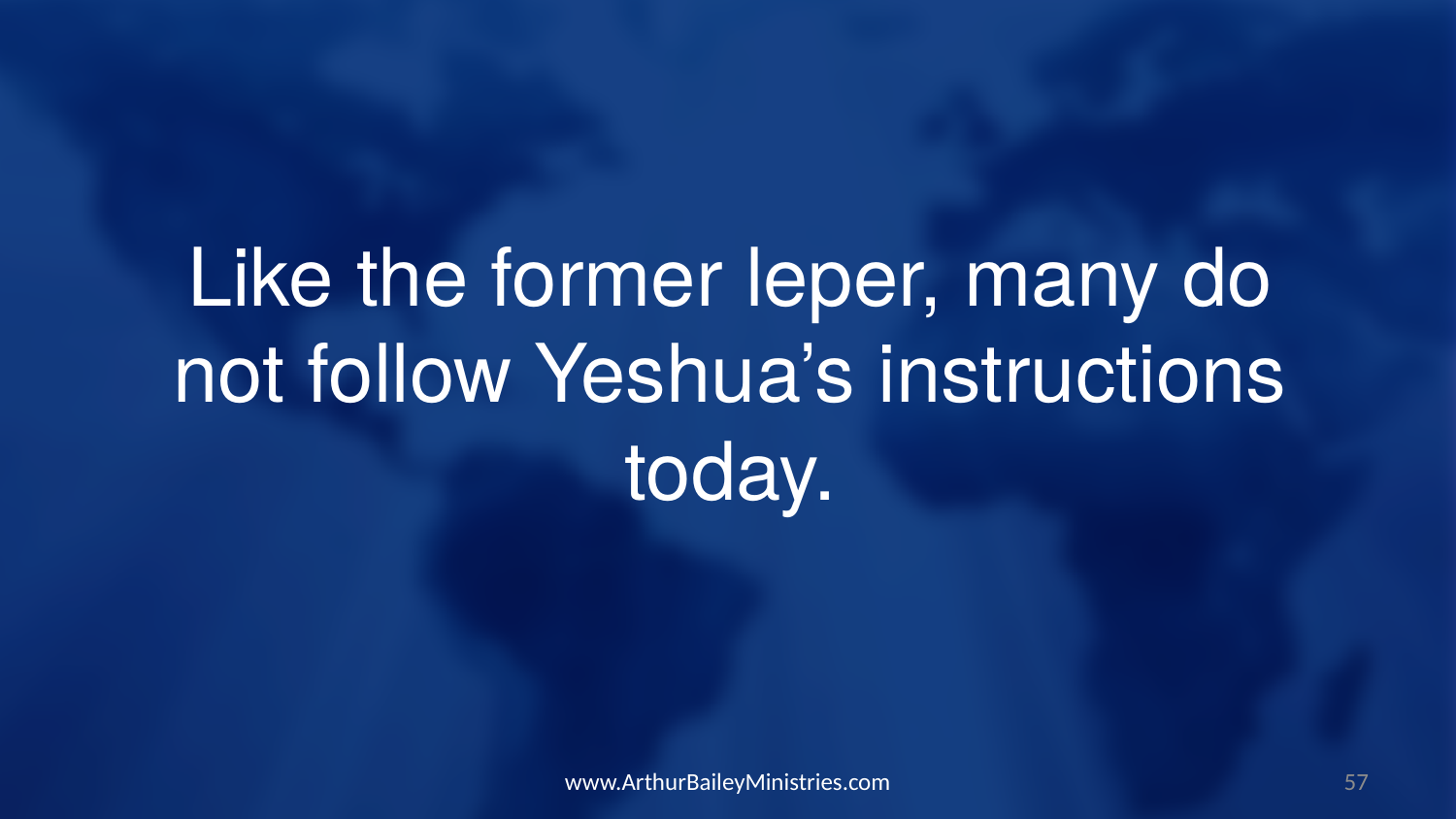

Like the former leper, many do not follow Yeshua’s instructions today.

www.ArthurBaileyMinistries.com
57